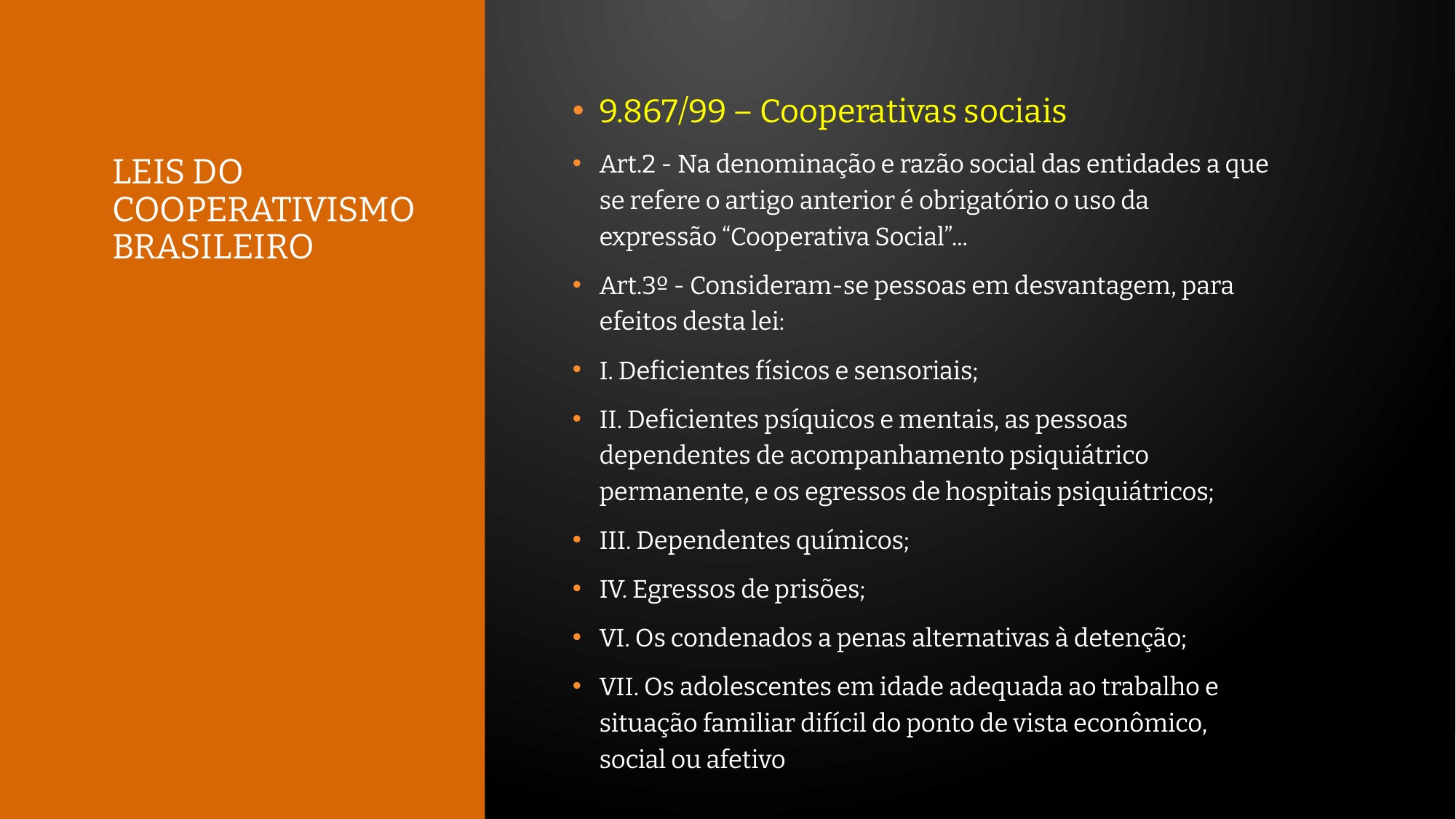

9.867/99 – Cooperativas sociais
Art.2 - Na denominação e razão social das entidades a que se refere o artigo anterior é obrigatório o uso da expressão “Cooperativa Social”...
Art.3º - Consideram-se pessoas em desvantagem, para efeitos desta lei:
I. Deficientes físicos e sensoriais;
II. Deficientes psíquicos e mentais, as pessoas dependentes de acompanhamento psiquiátrico permanente, e os egressos de hospitais psiquiátricos;
III. Dependentes químicos;
IV. Egressos de prisões;
VI. Os condenados a penas alternativas à detenção;
VII. Os adolescentes em idade adequada ao trabalho e situação familiar difícil do ponto de vista econômico, social ou afetivo
# LEIS DO COOPERATIVISMO BRASILEIRO